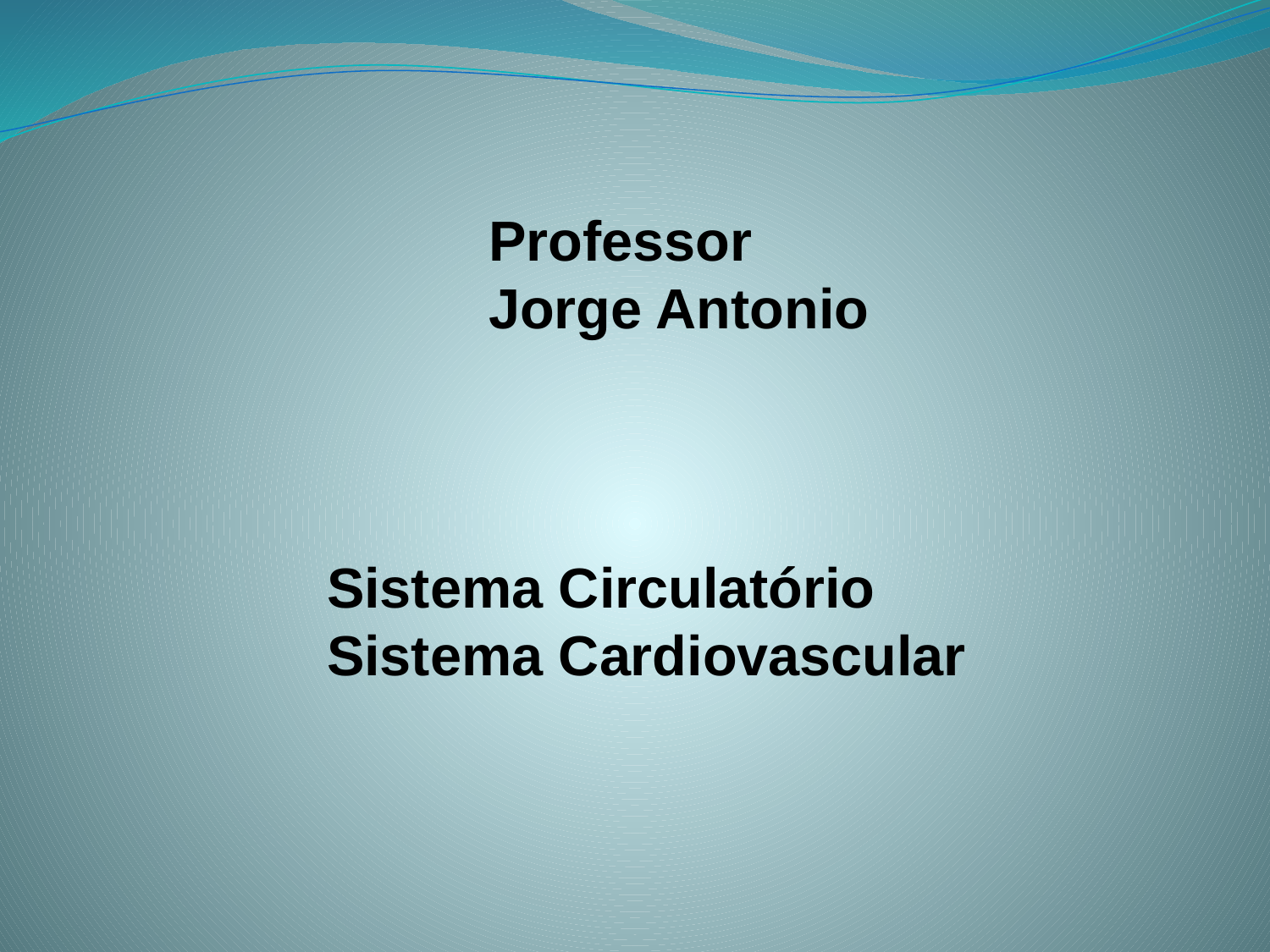

Professor
Jorge Antonio
Sistema Circulatório
Sistema Cardiovascular